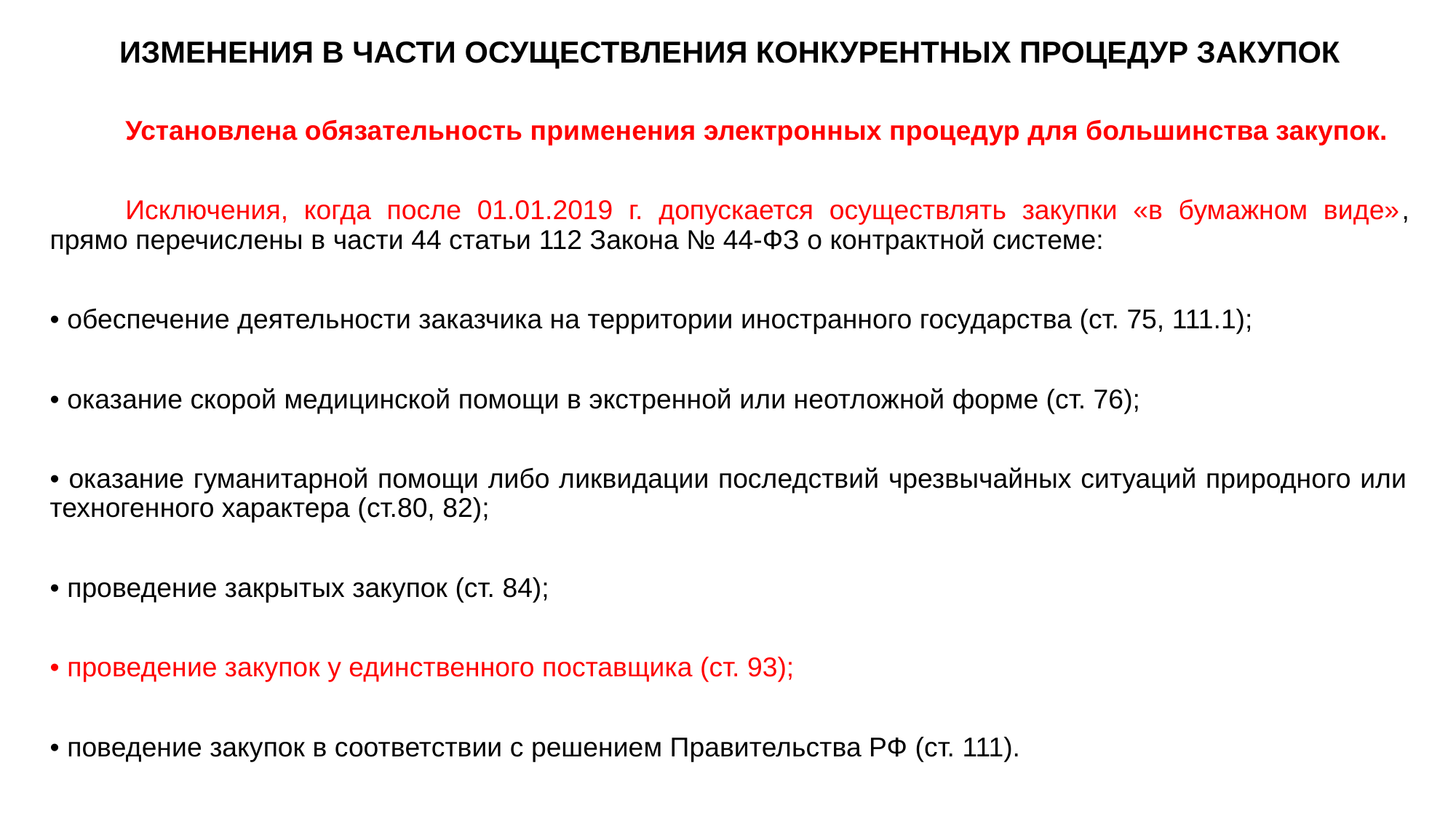

# ИЗМЕНЕНИЯ В ЧАСТИ ОСУЩЕСТВЛЕНИЯ КОНКУРЕНТНЫХ ПРОЦЕДУР ЗАКУПОК

	Установлена обязательность применения электронных процедур для большинства закупок.

	Исключения, когда после 01.01.2019 г. допускается осуществлять закупки «в бумажном виде», прямо перечислены в части 44 статьи 112 Закона № 44-ФЗ о контрактной системе:

• обеспечение деятельности заказчика на территории иностранного государства (ст. 75, 111.1);

• оказание скорой медицинской помощи в экстренной или неотложной форме (ст. 76);

• оказание гуманитарной помощи либо ликвидации последствий чрезвычайных ситуаций природного или техногенного характера (ст.80, 82);

• проведение закрытых закупок (ст. 84);

• проведение закупок у единственного поставщика (ст. 93);

• поведение закупок в соответствии с решением Правительства РФ (ст. 111).